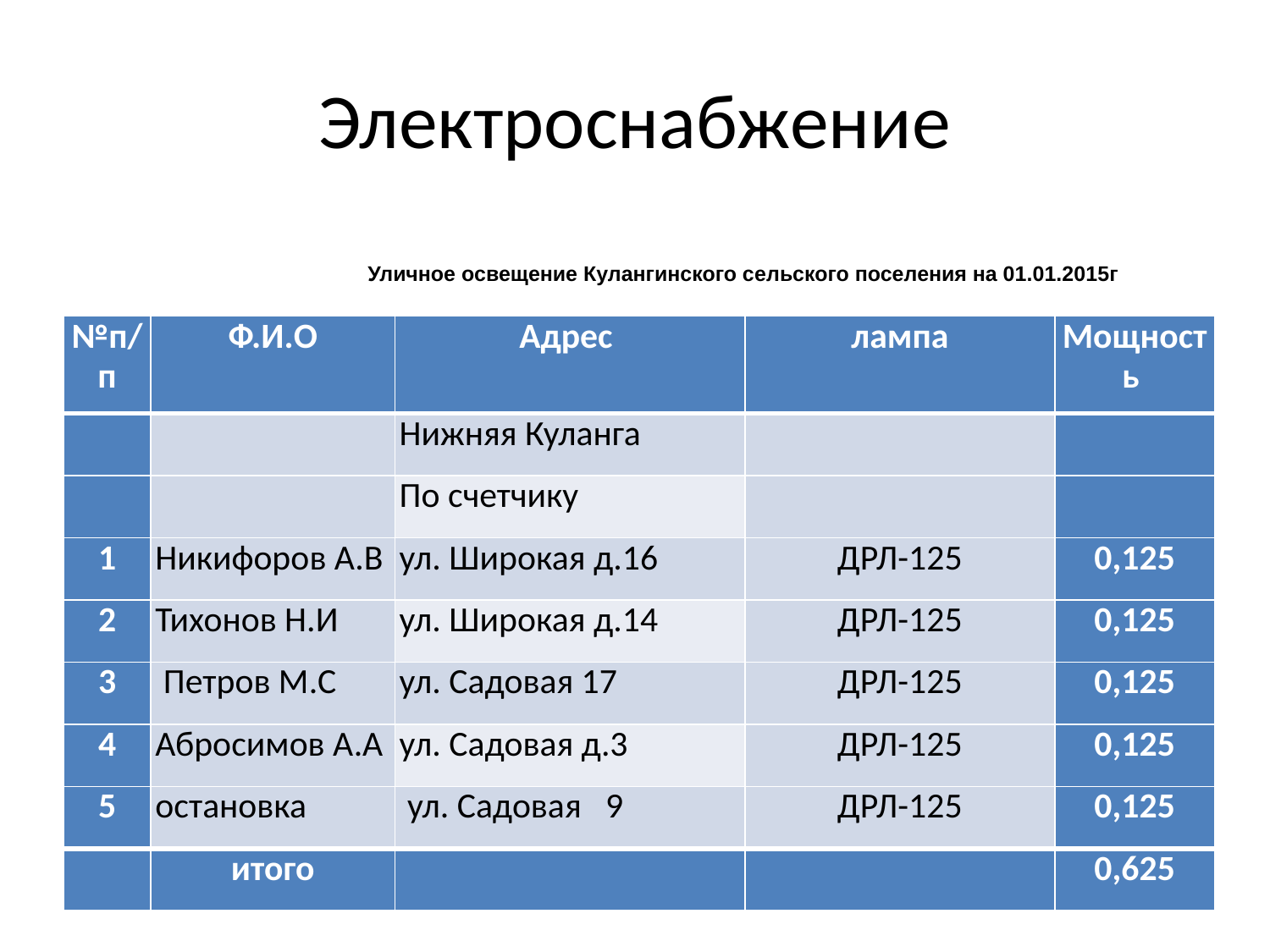

# Электроснабжение
Уличное освещение Кулангинского сельского поселения на 01.01.2015г

| №п/п | Ф.И.О | Адрес | лампа | Мощность |
| --- | --- | --- | --- | --- |
|  |  | Нижняя Куланга |  |  |
|  |  | По счетчику |  |  |
| 1 | Никифоров А.В | ул. Широкая д.16 | ДРЛ-125 | 0,125 |
| 2 | Тихонов Н.И | ул. Широкая д.14 | ДРЛ-125 | 0,125 |
| 3 | Петров М.С | ул. Садовая 17 | ДРЛ-125 | 0,125 |
| 4 | Абросимов А.А | ул. Садовая д.3 | ДРЛ-125 | 0,125 |
| 5 | остановка | ул. Садовая 9 | ДРЛ-125 | 0,125 |
|  | итого |  |  | 0,625 |